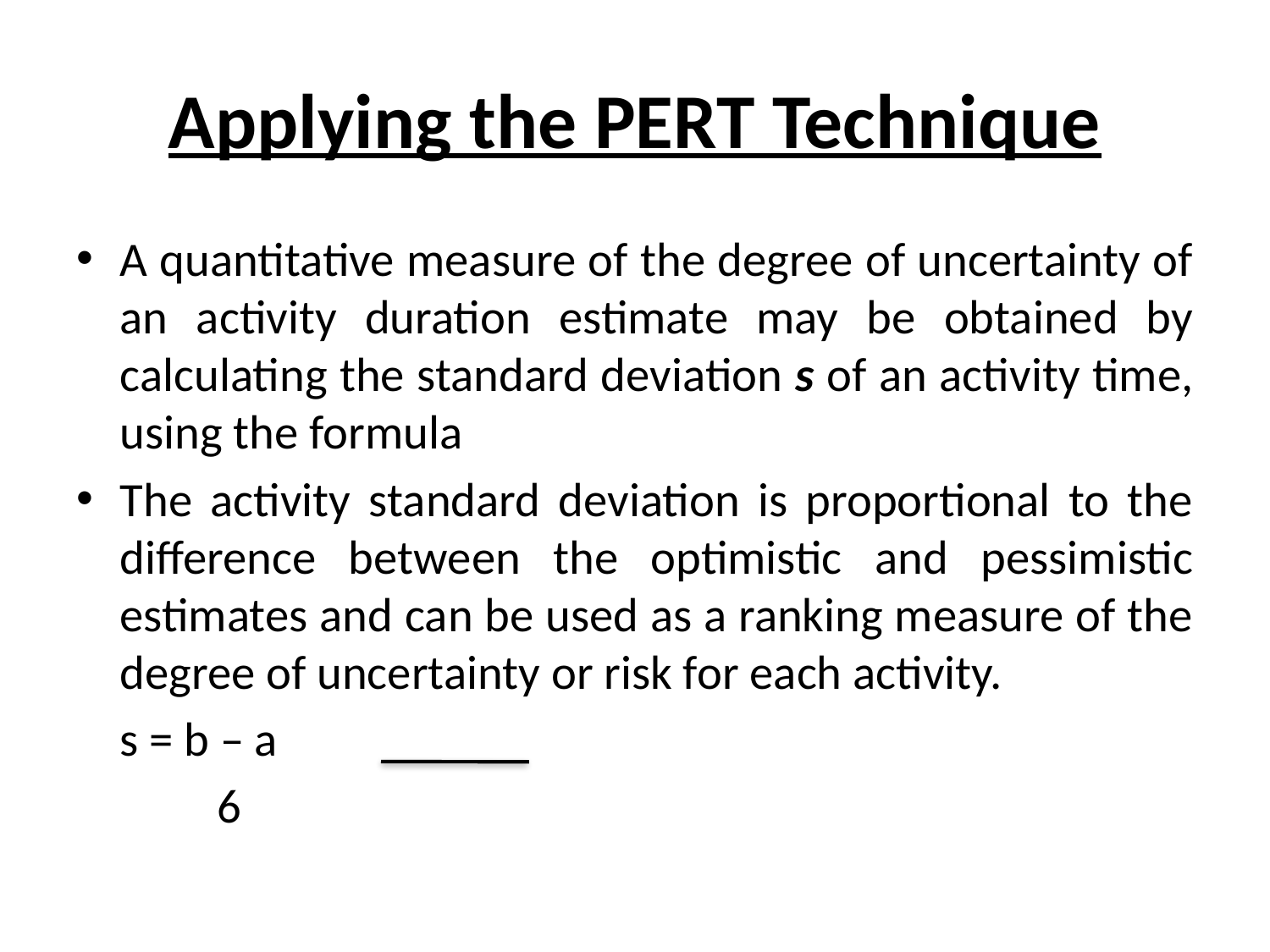

# Applying the PERT Technique
A quantitative measure of the degree of uncertainty of an activity duration estimate may be obtained by calculating the standard deviation s of an activity time, using the formula
The activity standard deviation is proportional to the difference between the optimistic and pessimistic estimates and can be used as a ranking measure of the degree of uncertainty or risk for each activity.
			s = b – a
			         6